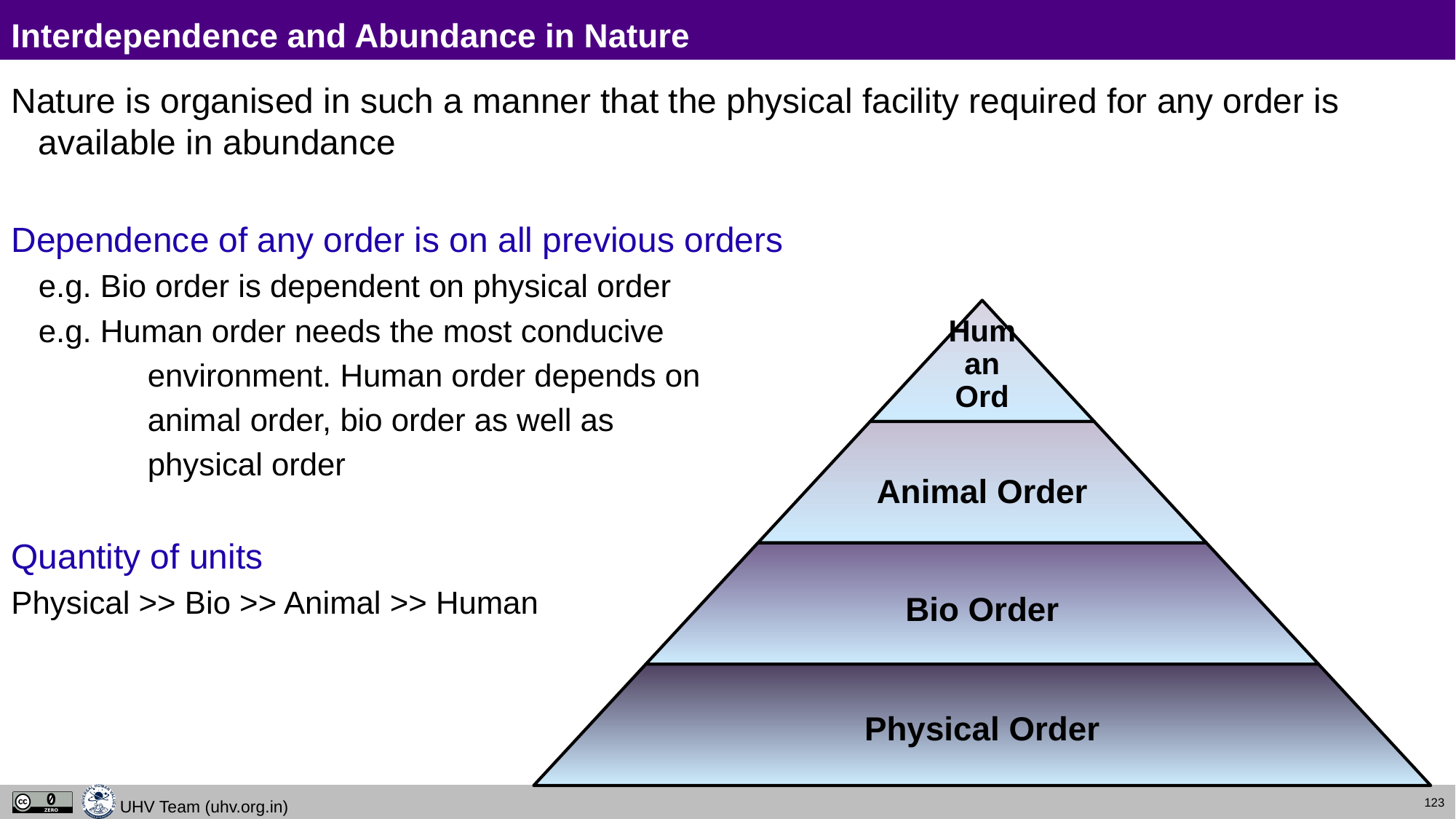

# Interdependence and Abundance in Nature
Nature is organised in such a manner that the physical facility required for any order is available in abundance

Dependence of any order is on all previous orders
	e.g. Bio order is dependent on physical order
	e.g. Human order needs the most conducive
		environment. Human order depends on
		animal order, bio order as well as
		physical order

Quantity of units
Physical >> Bio >> Animal >> Human
Human Order
Animal Order
Bio Order
Physical Order